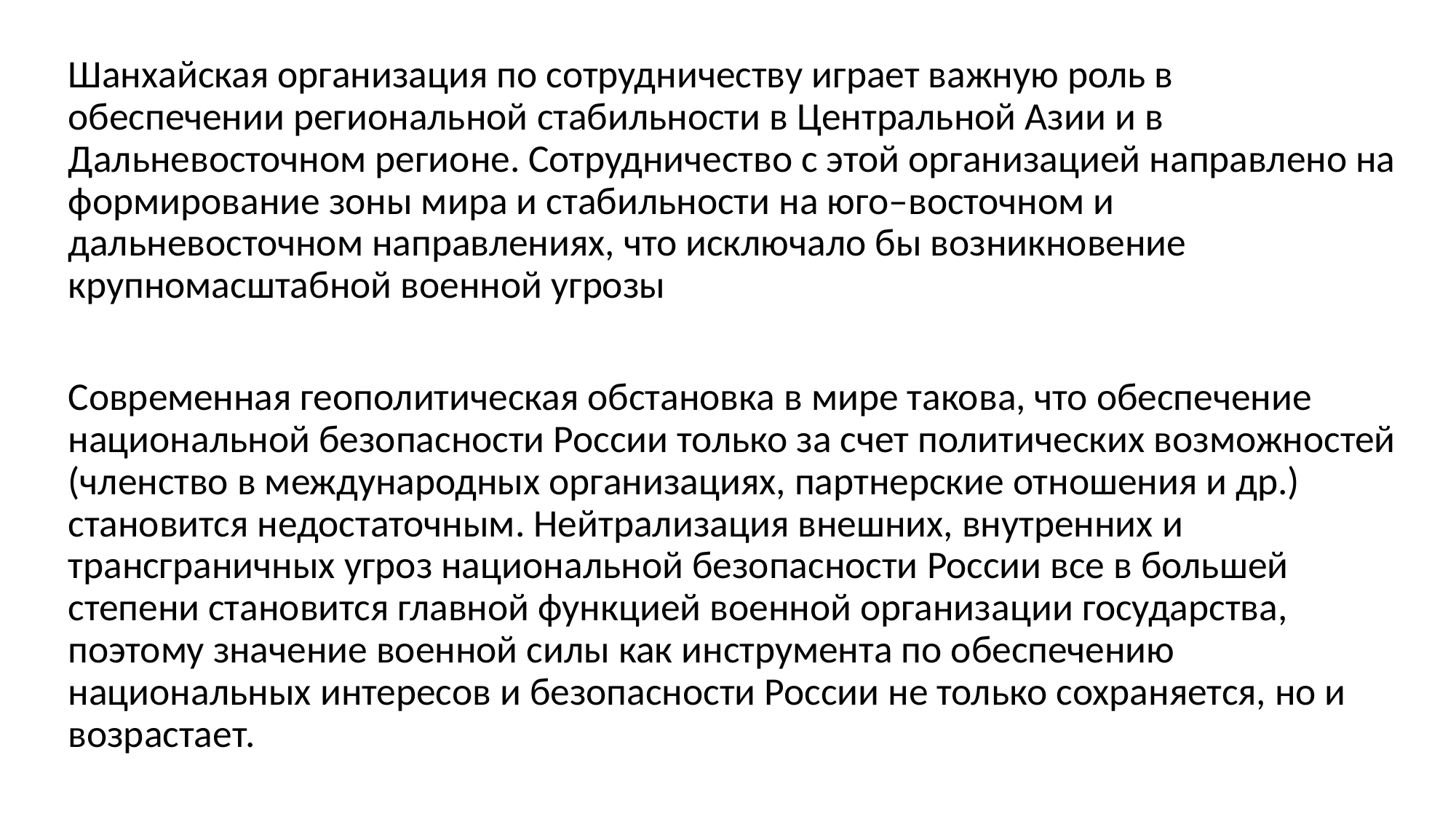

Шанхайская организация по сотрудничеству играет важную роль в обеспечении региональной стабильности в Центральной Азии и в Дальневосточном регионе. Сотрудничество с этой организацией направлено на формирование зоны мира и стабильности на юго–восточном и дальневосточном направлениях, что исключало бы возникновение крупномасштабной военной угрозы

Cовременная геополитическая обстановка в мире такова, что обеспечение национальной безопасности России только за счет политических возможностей (членство в международных организациях, партнерские отношения и др.) становится недостаточным. Нейтрализация внешних, внутренних и трансграничных угроз национальной безопасности России все в большей степени становится главной функцией военной организации государства, поэтому значение военной силы как инструмента по обеспечению национальных интересов и безопасности России не только сохраняется, но и возрастает.